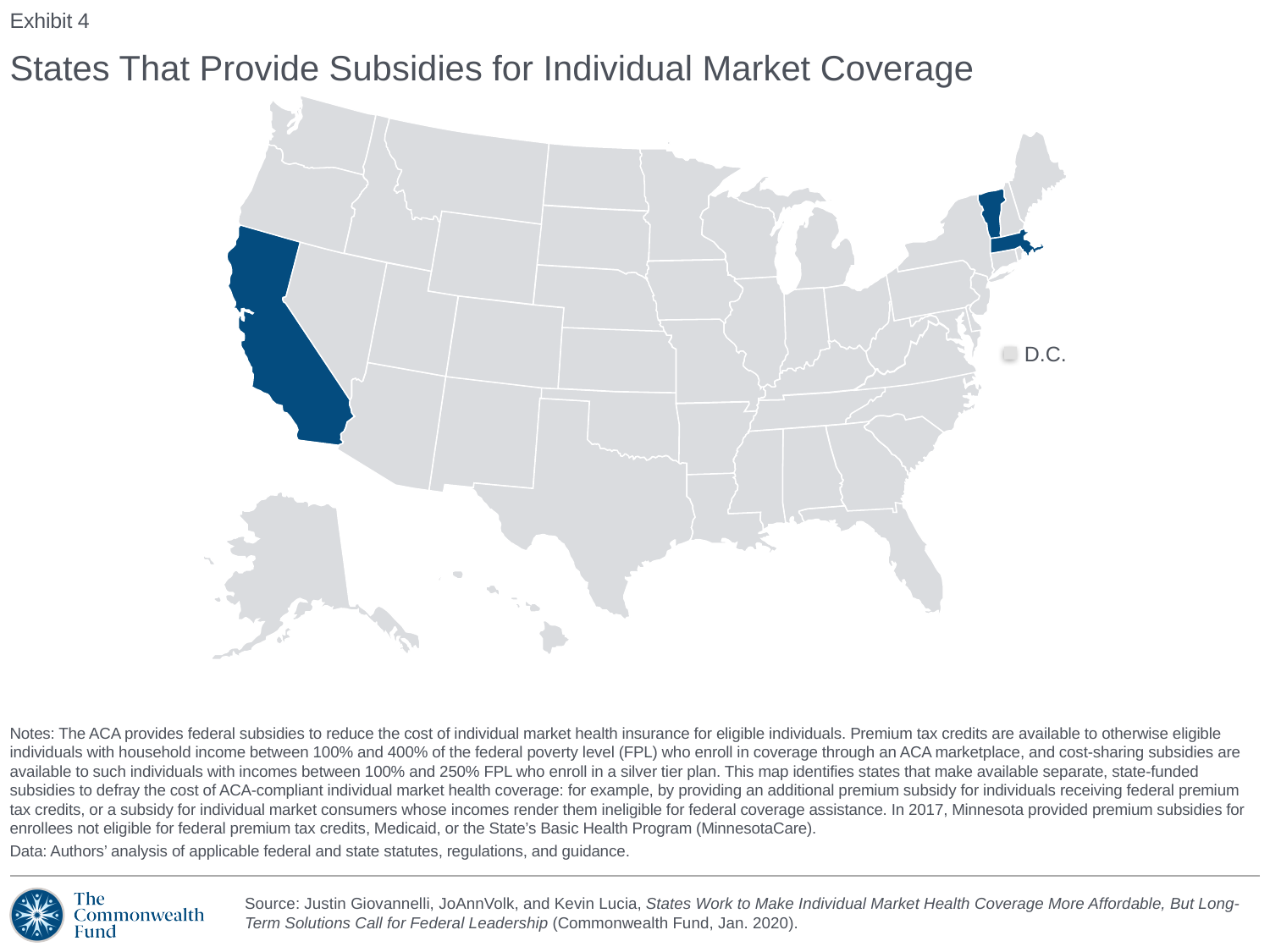

Exhibit 4
# States That Provide Subsidies for Individual Market Coverage

D.C.

Notes: The ACA provides federal subsidies to reduce the cost of individual market health insurance for eligible individuals. Premium tax credits are available to otherwise eligible individuals with household income between 100% and 400% of the federal poverty level (FPL) who enroll in coverage through an ACA marketplace, and cost-sharing subsidies are available to such individuals with incomes between 100% and 250% FPL who enroll in a silver tier plan. This map identifies states that make available separate, state-funded subsidies to defray the cost of ACA-compliant individual market health coverage: for example, by providing an additional premium subsidy for individuals receiving federal premium tax credits, or a subsidy for individual market consumers whose incomes render them ineligible for federal coverage assistance. In 2017, Minnesota provided premium subsidies for enrollees not eligible for federal premium tax credits, Medicaid, or the State’s Basic Health Program (MinnesotaCare).
Data: Authors’ analysis of applicable federal and state statutes, regulations, and guidance.